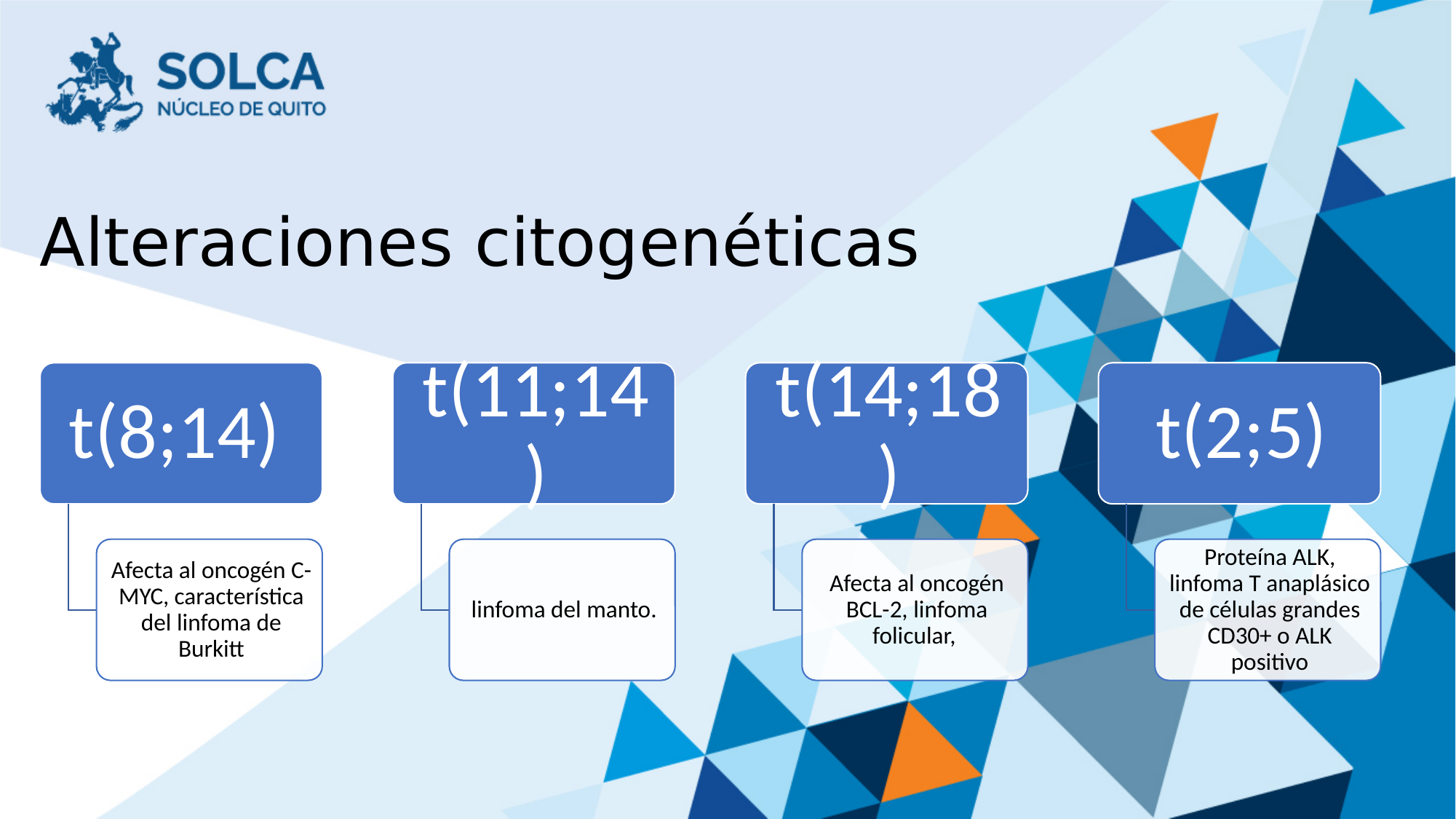

# Alteraciones citogenéticas
t(8;14)
Afecta al oncogén C-MYC, característica del linfoma de Burkitt
t(11;14)
linfoma del manto.
t(14;18)
Afecta al oncogén BCL-2, linfoma folicular,
t(2;5)
Proteína ALK, linfoma T anaplásico de células grandes CD30+ o ALK positivo